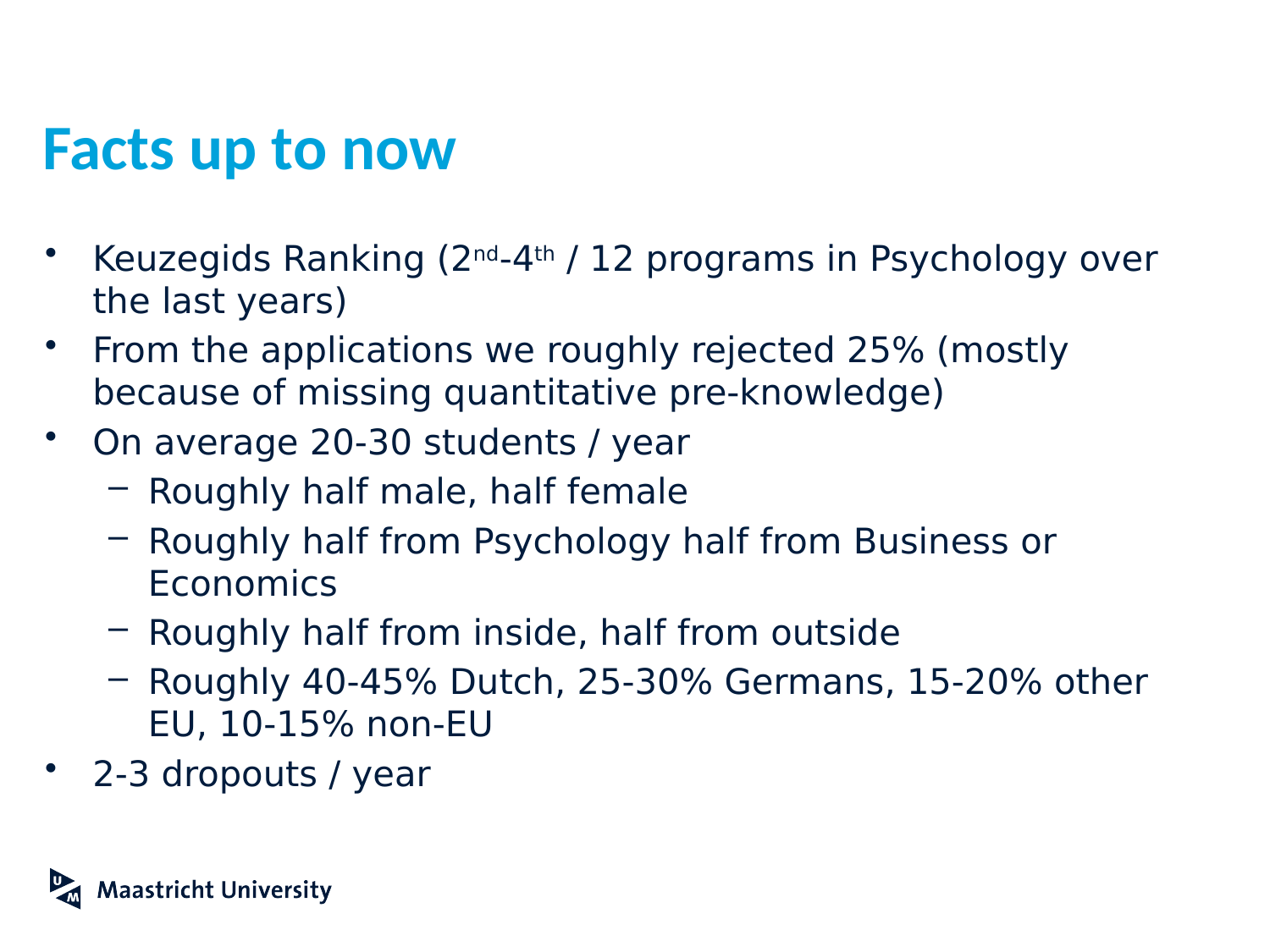

# Facts up to now
Keuzegids Ranking (2nd-4th / 12 programs in Psychology over the last years)
From the applications we roughly rejected 25% (mostly because of missing quantitative pre-knowledge)
On average 20-30 students / year
Roughly half male, half female
Roughly half from Psychology half from Business or Economics
Roughly half from inside, half from outside
Roughly 40-45% Dutch, 25-30% Germans, 15-20% other EU, 10-15% non-EU
2-3 dropouts / year